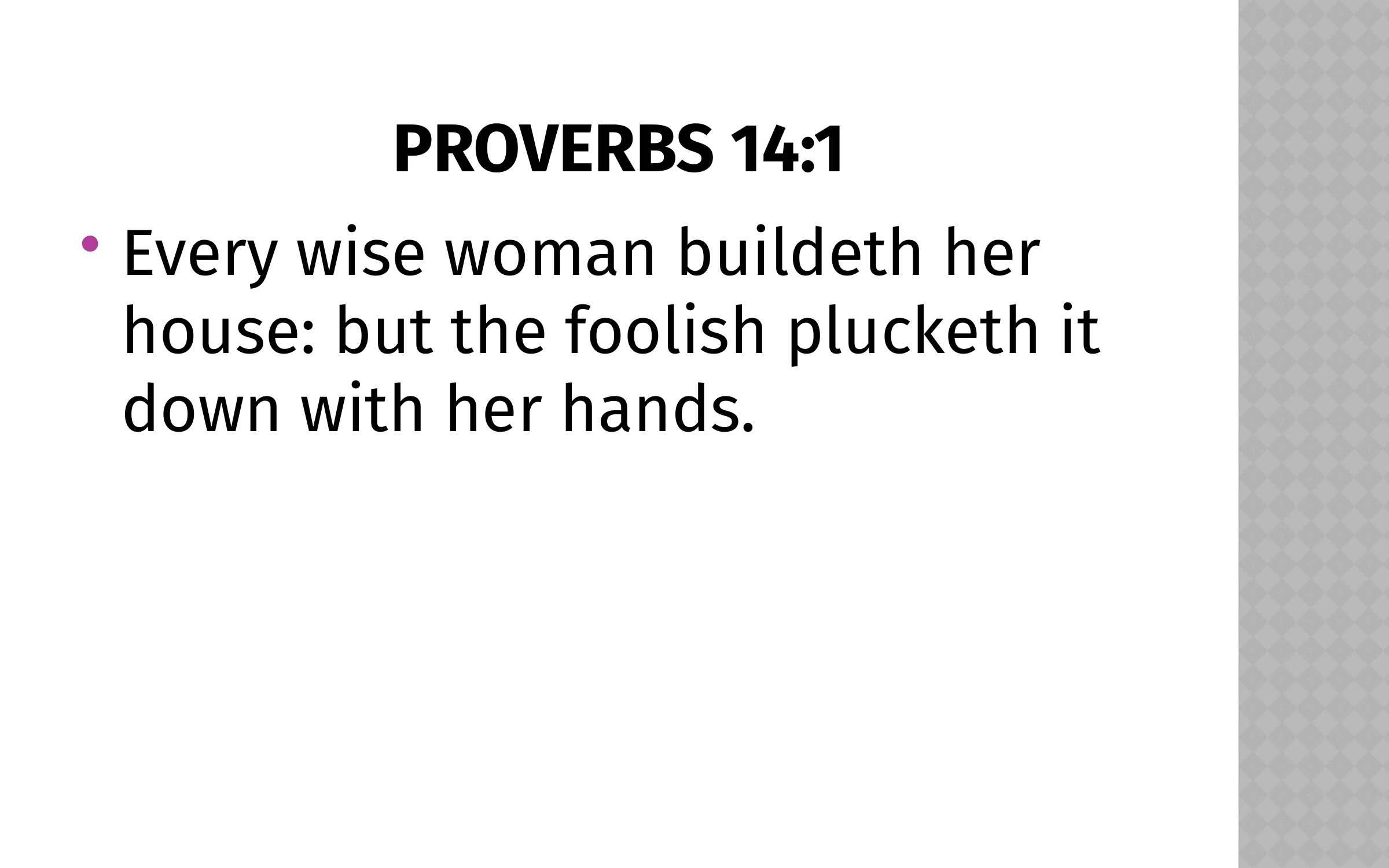

# Proverbs 14:1
Every wise woman buildeth her house: but the foolish plucketh it down with her hands.